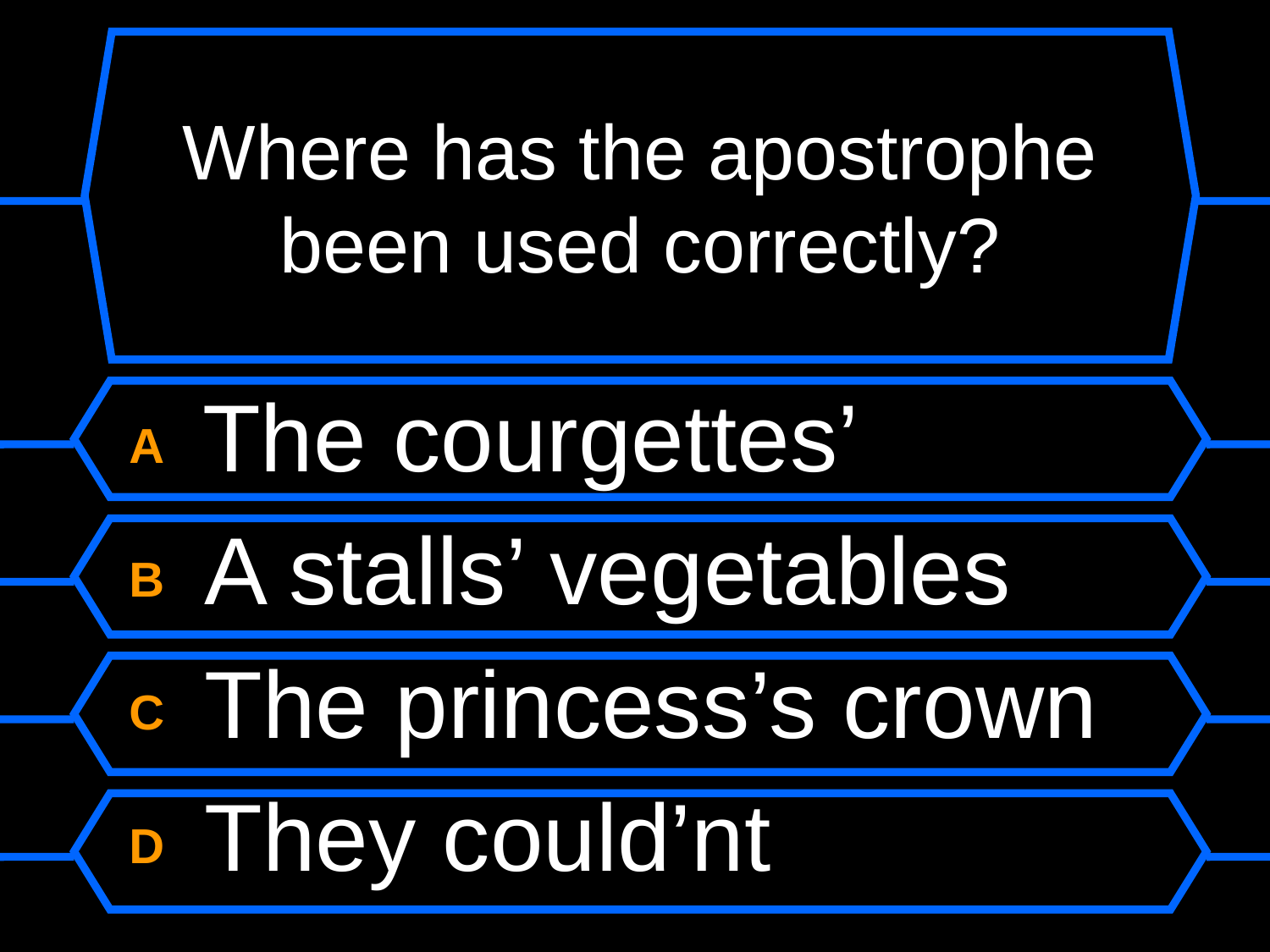

# Where has the apostrophe been used correctly?

A  The courgettes’
B  A stalls’ vegetables
C  The princess’s crown
D  They could’nt